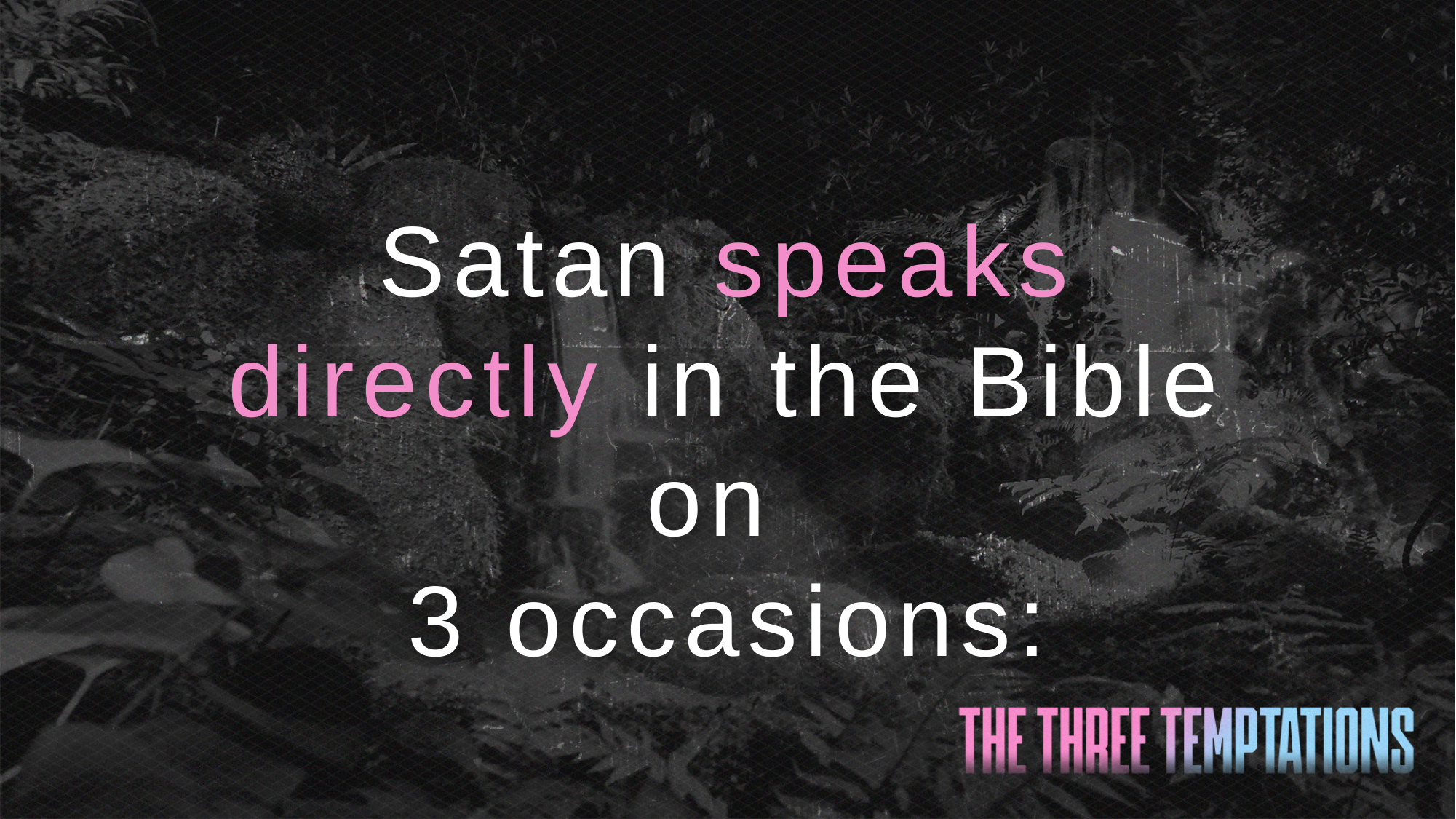

Satan speaks directly in the Bible on
3 occasions: